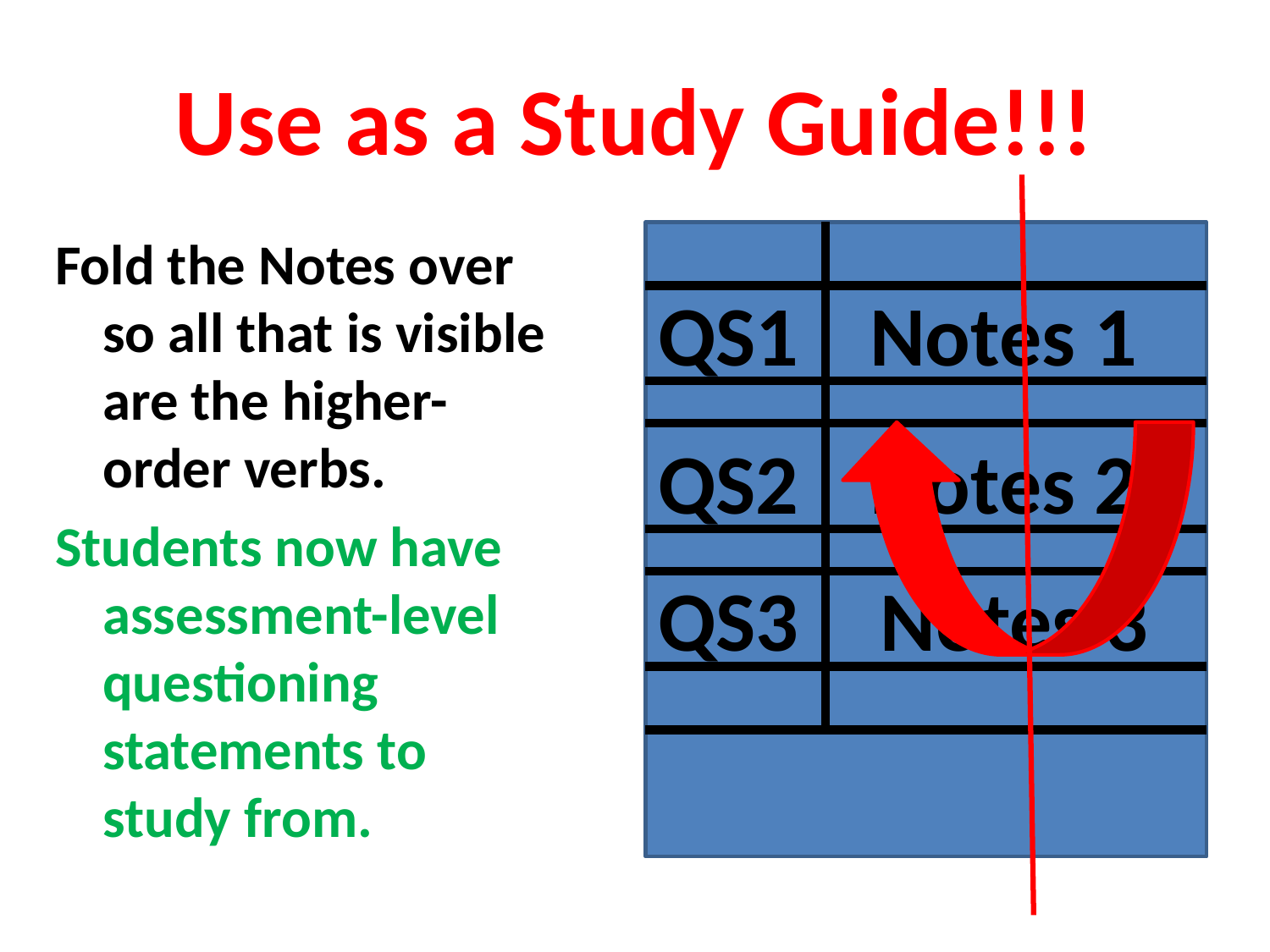

# Use as a Study Guide!!!
Fold the Notes over so all that is visible are the higher-order verbs.
Students now have assessment-level questioning statements to study from.

QS1
Notes 1

QS2
Notes 2
QS3
Notes 3